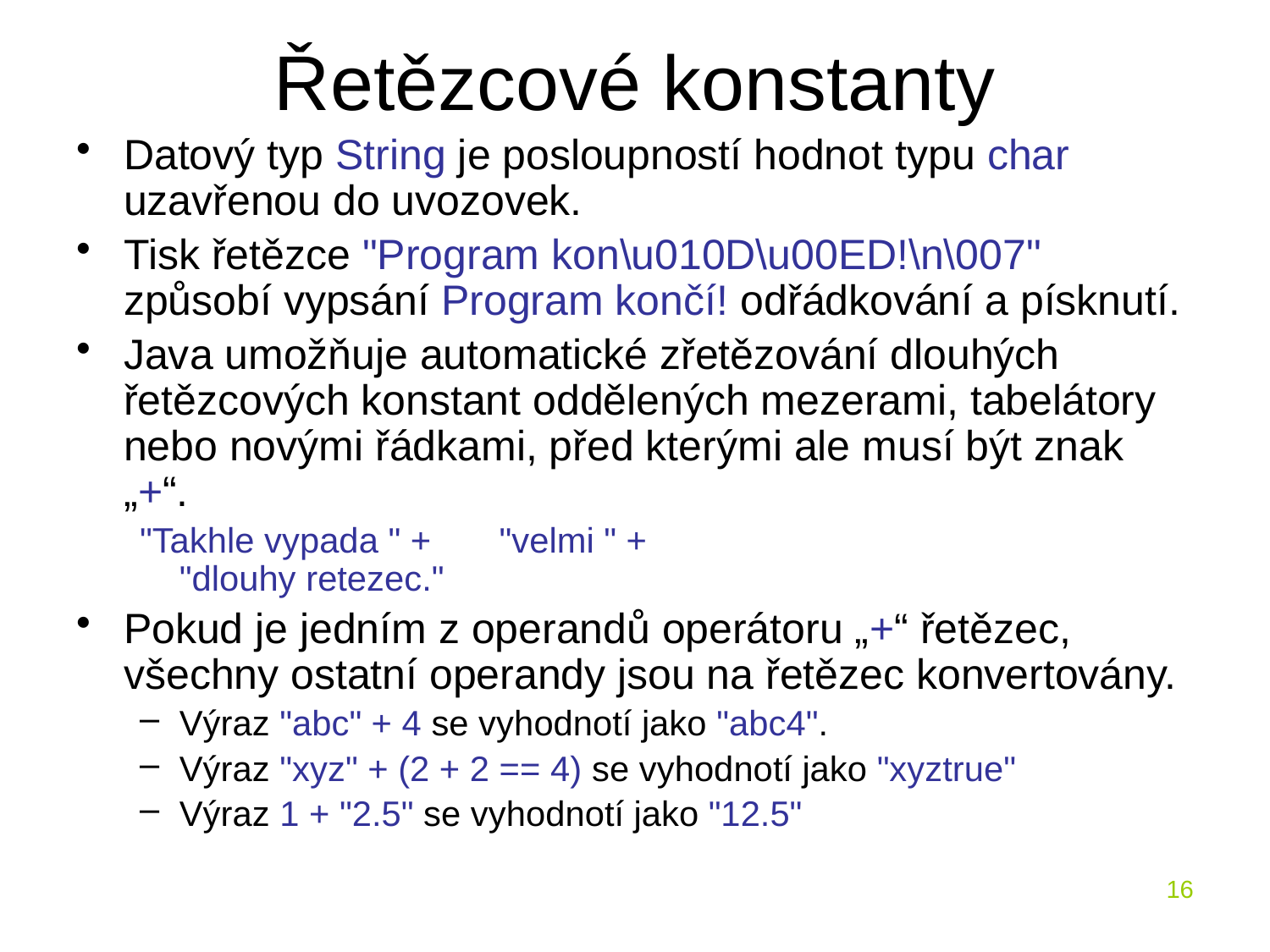

# Řetězcové konstanty
Datový typ String je posloupností hodnot typu char uzavřenou do uvozovek.
Tisk řetězce "Program kon\u010D\u00ED!\n\007" způsobí vypsání Program končí! odřádkování a písknutí.
Java umožňuje automatické zřetězování dlouhých řetězcových konstant oddělených mezerami, tabelátory nebo novými řádkami, před kterými ale musí být znak „+“.
"Takhle vypada " +       "velmi " +                                               "dlouhy retezec."
Pokud je jedním z operandů operátoru „+“ řetězec, všechny ostatní operandy jsou na řetězec konvertovány.
Výraz "abc" + 4 se vyhodnotí jako "abc4".
Výraz "xyz" + (2 + 2 == 4) se vyhodnotí jako "xyztrue"
Výraz 1 + "2.5" se vyhodnotí jako "12.5"
16